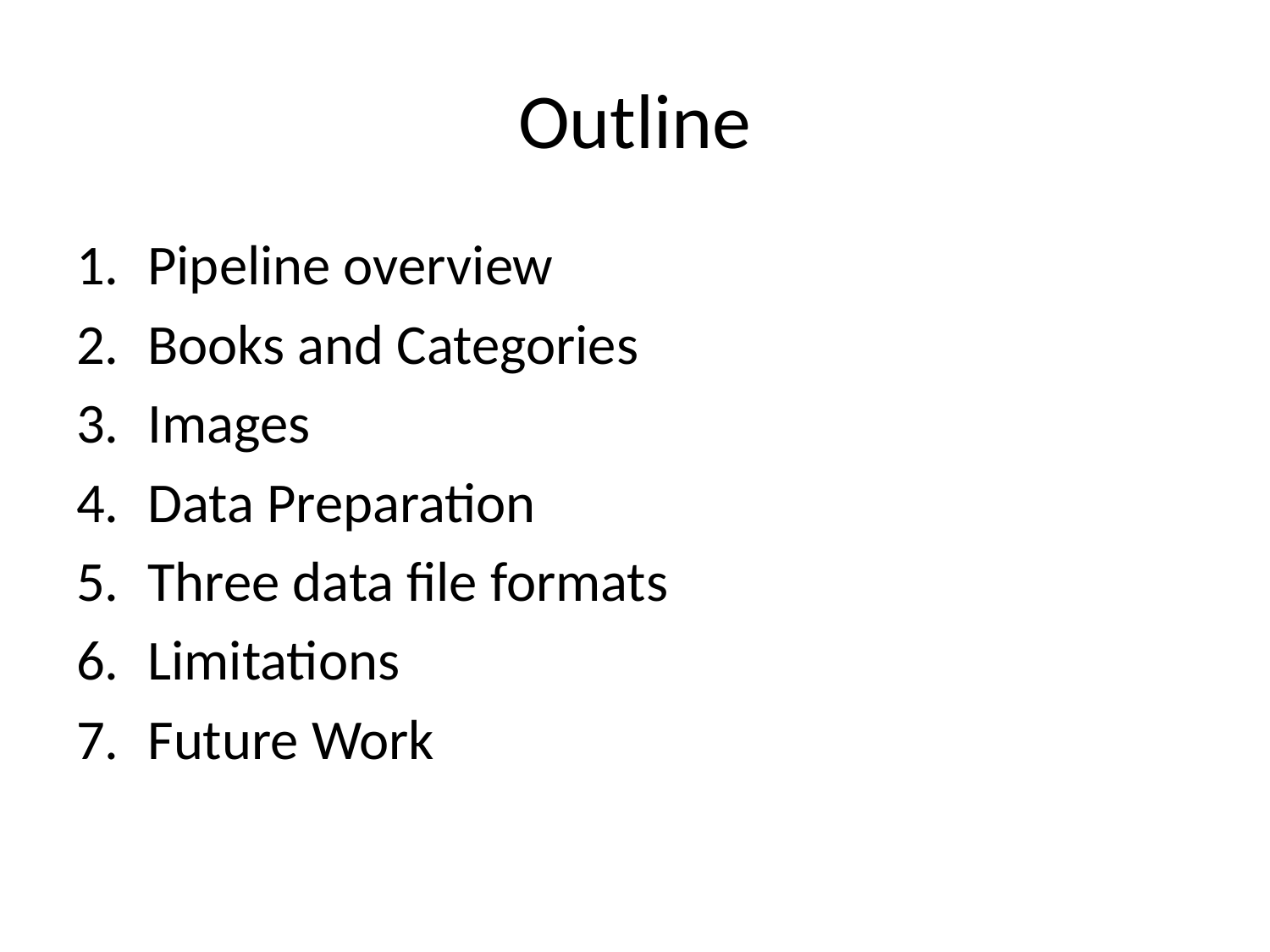

# Outline
Pipeline overview
Books and Categories
Images
Data Preparation
Three data file formats
Limitations
Future Work